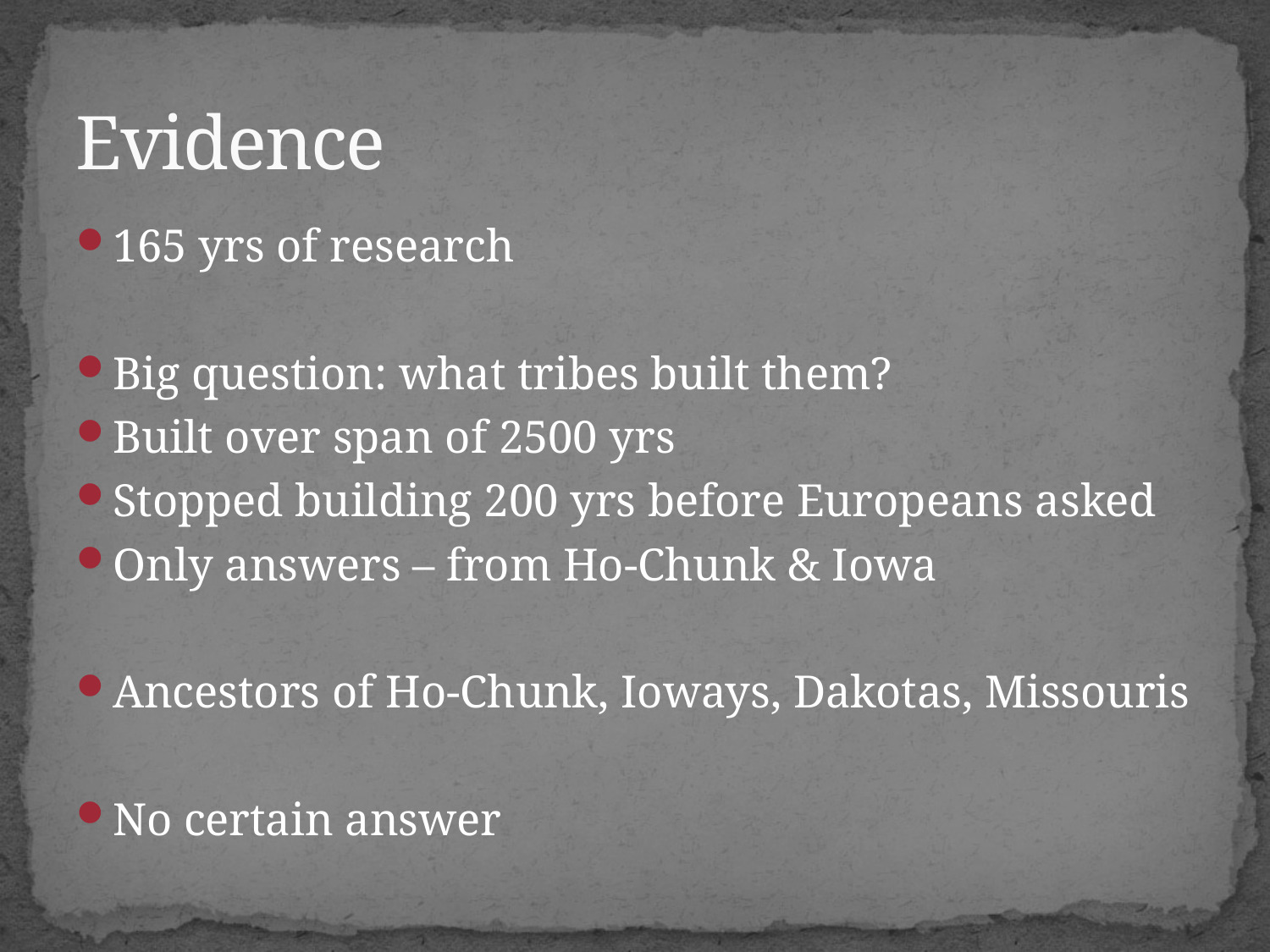

# Evidence
165 yrs of research

Big question: what tribes built them?
Built over span of 2500 yrs
Stopped building 200 yrs before Europeans asked
Only answers – from Ho-Chunk & Iowa

Ancestors of Ho-Chunk, Ioways, Dakotas, Missouris

No certain answer